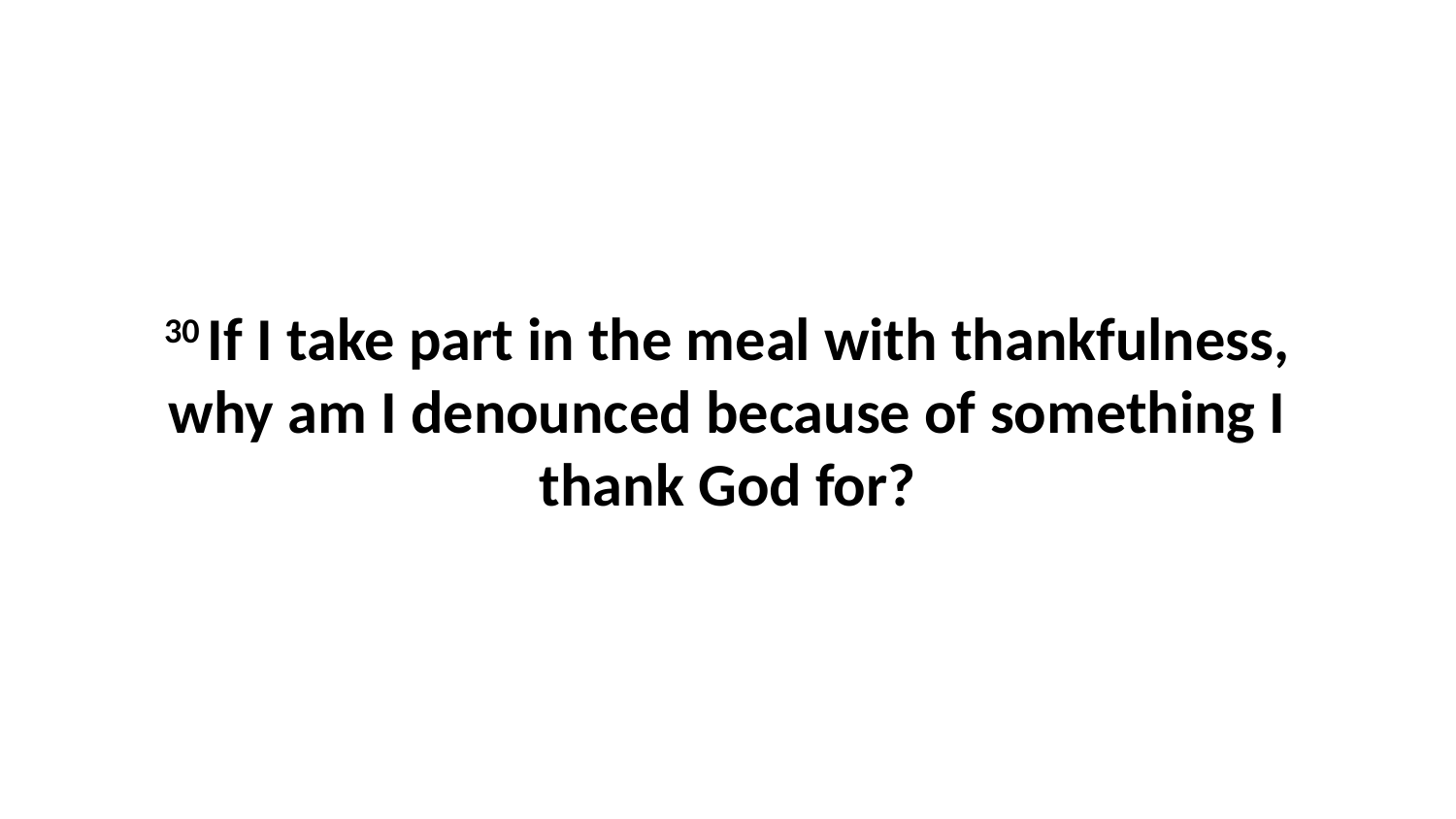

30 If I take part in the meal with thankfulness, why am I denounced because of something I thank God for?